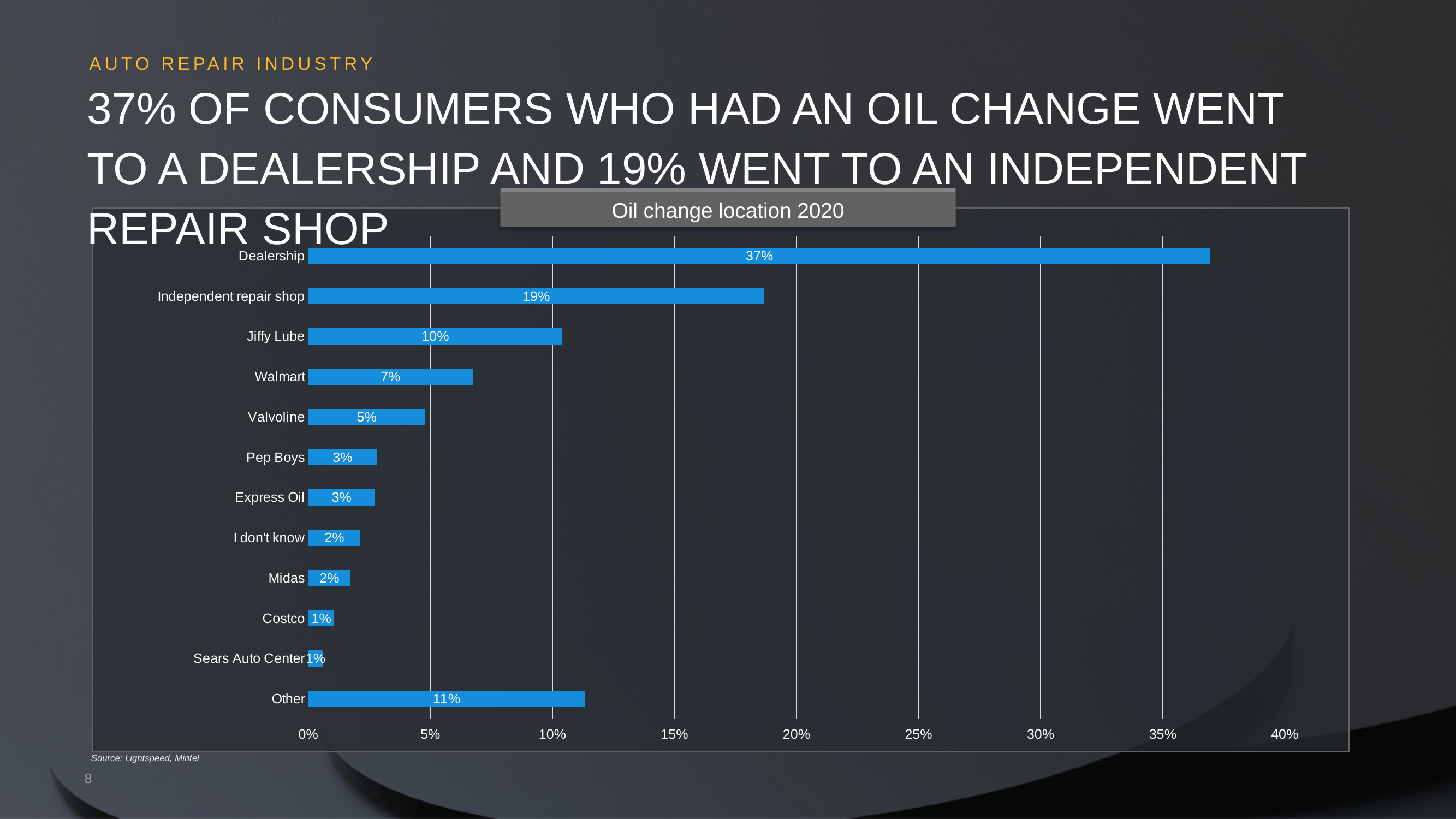

AUTO REPAIR INDUSTRY
# 37% OF CONSUMERS WHO HAD AN OIL CHANGE WENT TO A DEALERSHIP AND 19% WENT TO AN INDEPENDENT REPAIR SHOP
TLG EXECUTIVES
Oil change location 2020

### Chart

| Category | Percent |
|---|---|
| Dealership | 0.369579719813 |
| Independent repair shop | 0.186791194129 |
| Jiffy Lube | 0.104069379586 |
| Walmart | 0.0673782521681 |
| Valvoline | 0.0480320213476 |
| Pep Boys | 0.0280186791194 |
| Express Oil | 0.0273515677118 |
| I don't know | 0.0213475650434 |
| Midas | 0.0173448965977 |
| Costco | 0.0106737825217 |
| Sears Auto Center | 0.00600400266845 |
| Other | 0.113408939293 |
Source: Lightspeed, Mintel